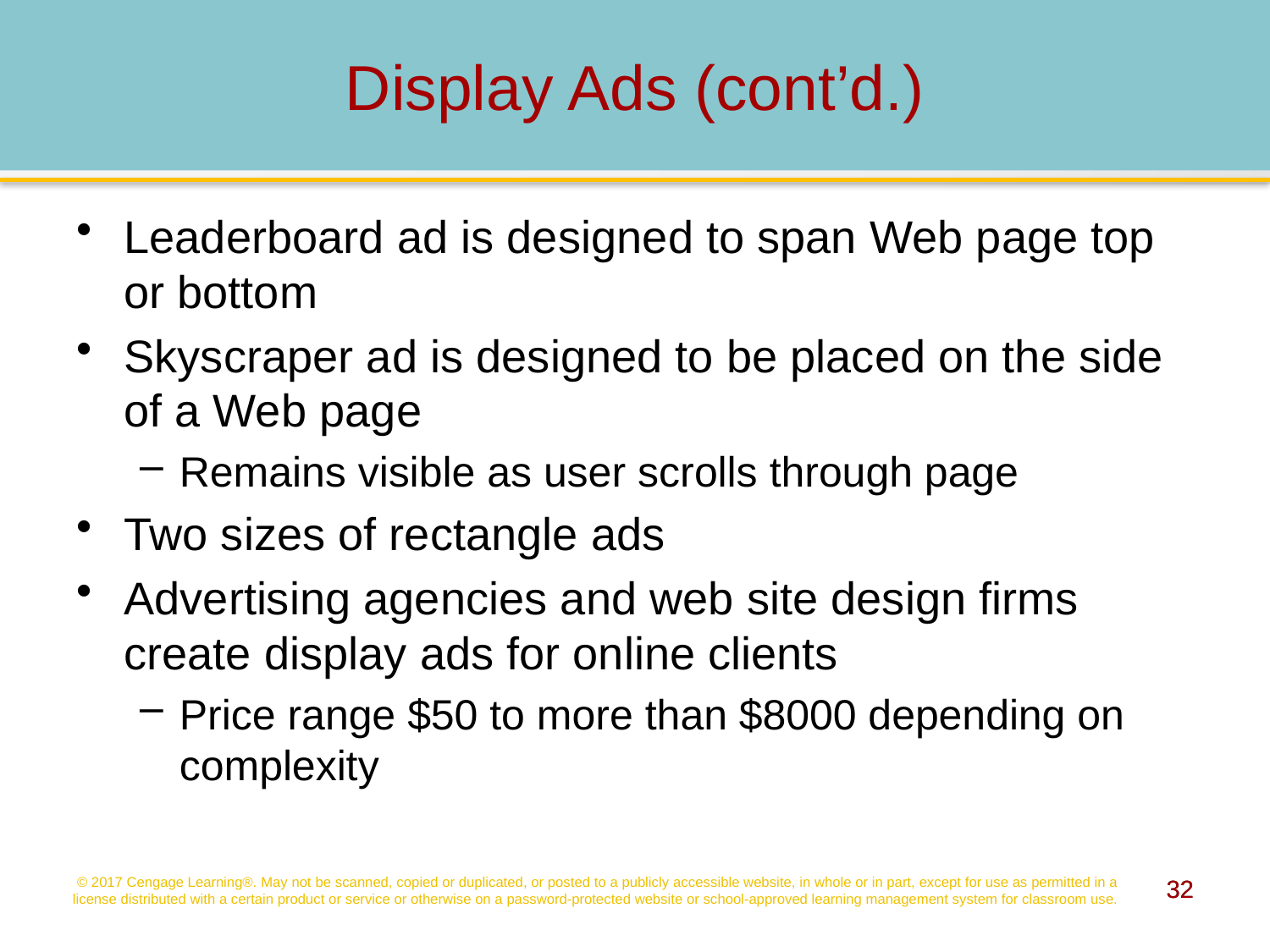

# Display Ads (cont’d.)
Leaderboard ad is designed to span Web page top or bottom
Skyscraper ad is designed to be placed on the side of a Web page
Remains visible as user scrolls through page
Two sizes of rectangle ads
Advertising agencies and web site design firms create display ads for online clients
Price range $50 to more than $8000 depending on complexity
© 2017 Cengage Learning®. May not be scanned, copied or duplicated, or posted to a publicly accessible website, in whole or in part, except for use as permitted in a license distributed with a certain product or service or otherwise on a password-protected website or school-approved learning management system for classroom use.
32
32